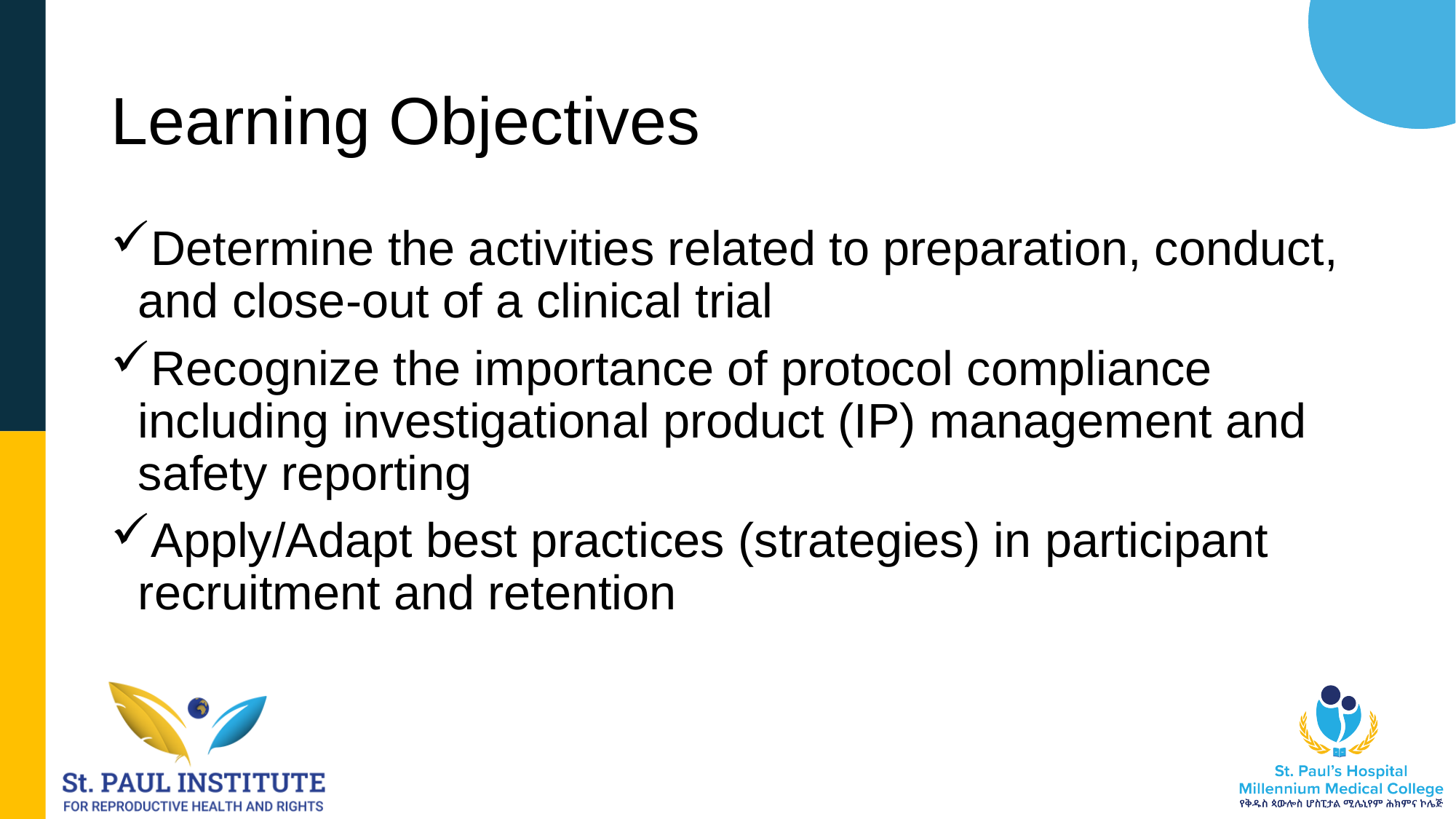

# Learning Objectives
Determine the activities related to preparation, conduct, and close-out of a clinical trial
Recognize the importance of protocol compliance including investigational product (IP) management and safety reporting
Apply/Adapt best practices (strategies) in participant recruitment and retention